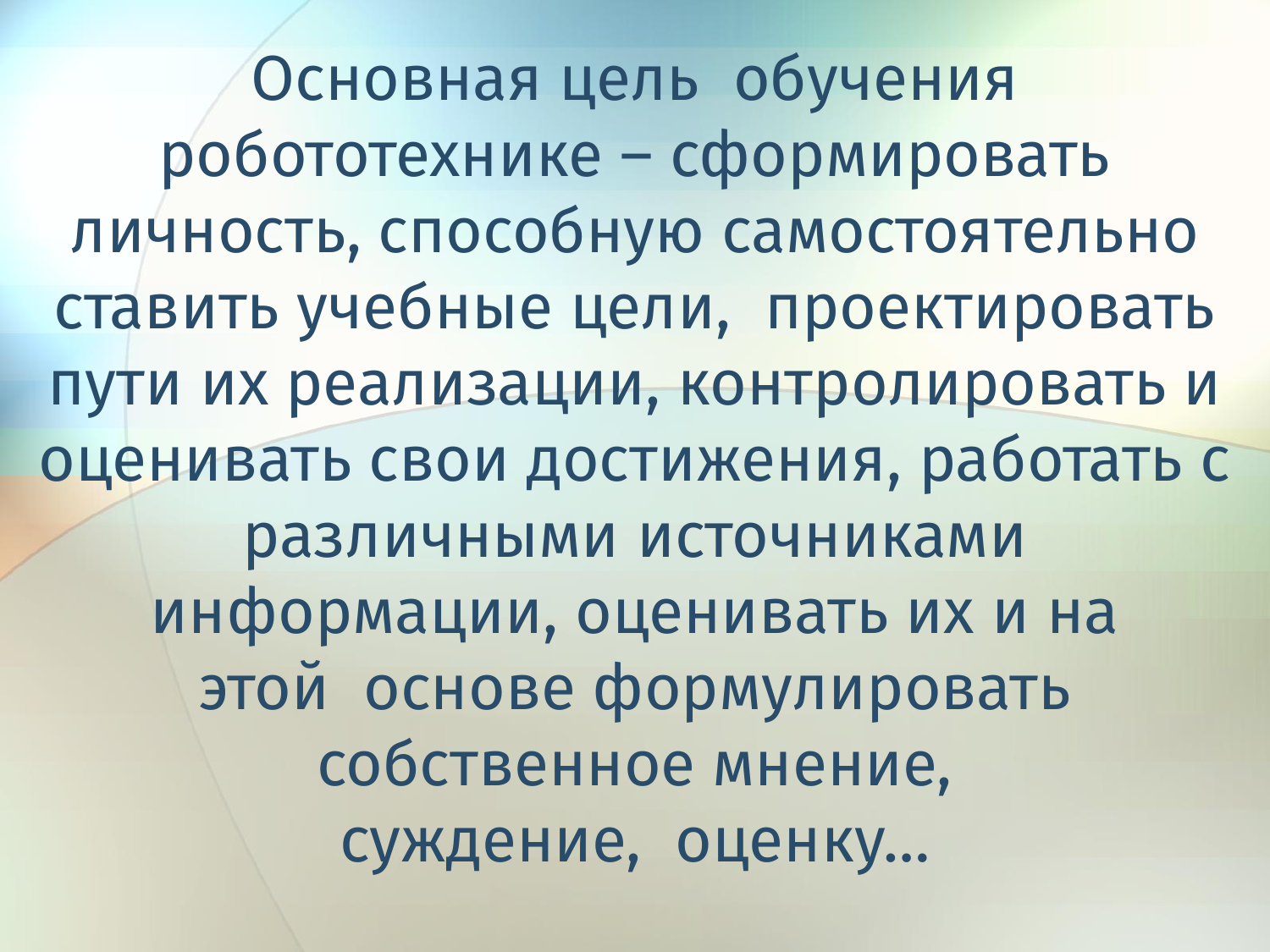

# Основная цель  обучения робототехнике – сформировать личность, способную самостоятельно ставить учебные цели,  проектировать пути их реализации, контролировать и оценивать свои достижения, работать с различными источниками информации, оценивать их и на этой  основе формулировать собственное мнение, суждение,  оценку…